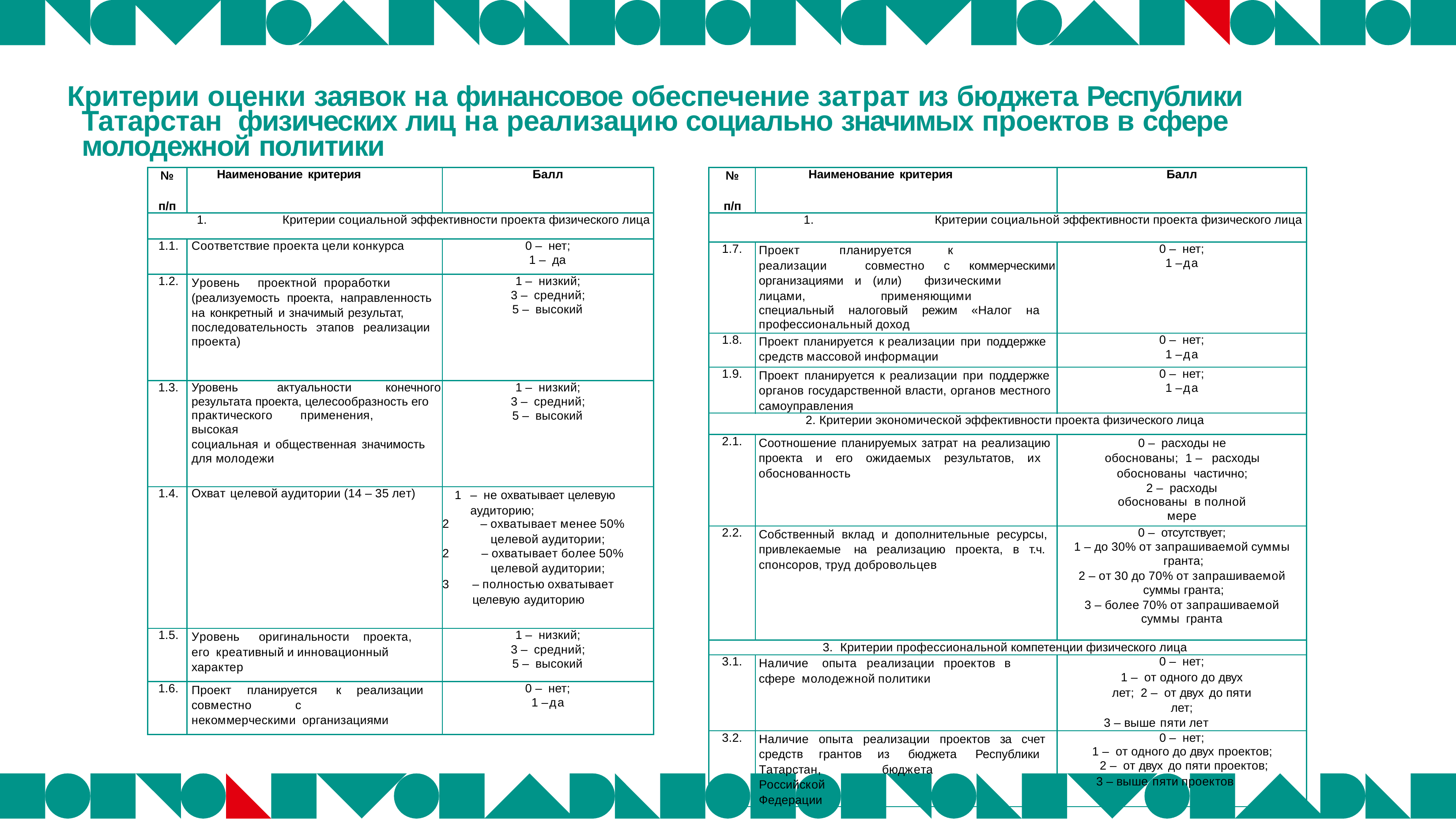

# Критерии оценки заявок на финансовое обеспечение затрат из бюджета Республики Татарстан  физических лиц на реализацию социально значимых проектов в сфере молодежной политики
| № п/п | Наименование критерия | Балл |
| --- | --- | --- |
| 1. Критерии социальной эффективности проекта физического лица |  |  |
| 1.1. | Соответствие проекта цели конкурса | 0 – нет; 1 – да |
| 1.2. | Уровень проектной проработки (реализуемость проекта, направленность на конкретный и значимый результат, последовательность этапов реализации проекта) | 1 – низкий; 3 – средний; 5 – высокий |
| 1.3. | Уровень актуальности конечного результата проекта, целесообразность его практического применения, высокая социальная и общественная значимость для молодежи | 1 – низкий; 3 – средний; 5 – высокий |
| 1.4. | Охват целевой аудитории (14 – 35 лет) | – не охватывает целевую аудиторию; – охватывает менее 50% целевой аудитории; – охватывает более 50% целевой аудитории; – полностью охватывает целевую аудиторию |
| 1.5. | Уровень оригинальности проекта, его креативный и инновационный характер | 1 – низкий; 3 – средний; 5 – высокий |
| 1.6. | Проект планируется к реализации совместно с некоммерческими организациями | 0 – нет; 1 –да |
| № п/п | Наименование критерия | Балл |
| --- | --- | --- |
| 1. Критерии социальной эффективности проекта физического лица |  |  |
| 1.7. | Проект планируется к реализации совместно с коммерческими организациями и (или) физическими лицами, применяющими специальный налоговый режим «Налог на профессиональный доход | 0 – нет; 1 –да |
| 1.8. | Проект планируется к реализации при поддержке средств массовой информации | 0 – нет; 1 –да |
| 1.9. | Проект планируется к реализации при поддержке органов государственной власти, органов местного самоуправления | 0 – нет; 1 –да |
| 2. Критерии экономической эффективности проекта физического лица |  |  |
| 2.1. | Соотношение планируемых затрат на реализацию проекта и его ожидаемых результатов, их обоснованность | 0 – расходы не обоснованы; 1 – расходы обоснованы частично; 2 – расходы обоснованы в полной мере |
| 2.2. | Собственный вклад и дополнительные ресурсы, привлекаемые на реализацию проекта, в т.ч. спонсоров, труд добровольцев | 0 – отсутствует; 1 – до 30% от запрашиваемой суммы гранта; 2 – от 30 до 70% от запрашиваемой суммы гранта; 3 – более 70% от запрашиваемой суммы гранта |
| 3. Критерии профессиональной компетенции физического лица |  |  |
| 3.1. | Наличие опыта реализации проектов в сфере молодежной политики | 0 – нет; 1 – от одного до двух лет; 2 – от двух до пяти лет; 3 – выше пяти лет |
| 3.2. | Наличие опыта реализации проектов за счет средств грантов из бюджета Республики Татарстан, бюджета Российской Федерации | 0 – нет; 1 – от одного до двух проектов; 2 – от двух до пяти проектов; 3 – выше пяти проектов |